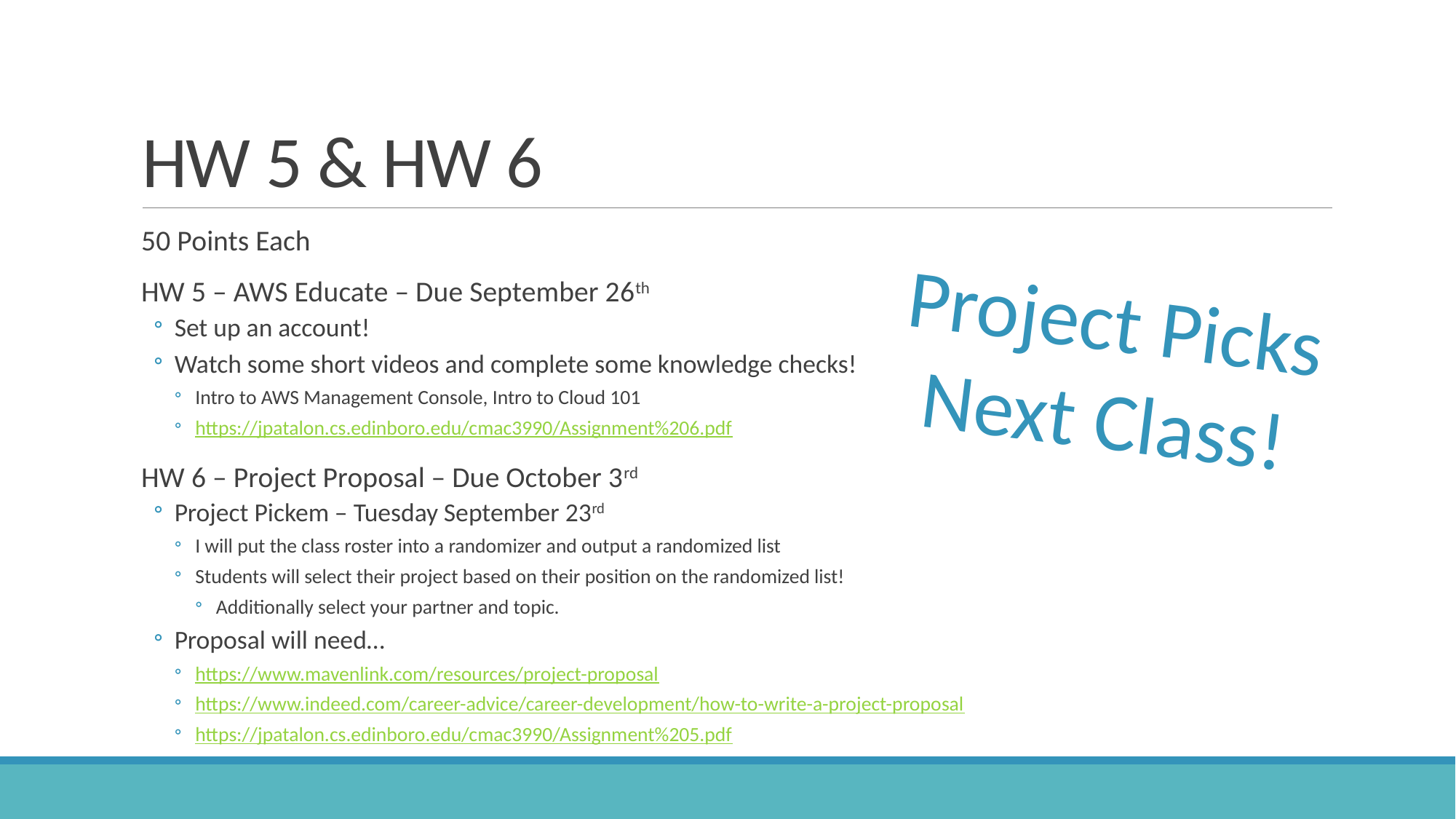

# HW 5 & HW 6
50 Points Each
HW 5 – AWS Educate – Due September 26th
Set up an account!
Watch some short videos and complete some knowledge checks!
Intro to AWS Management Console, Intro to Cloud 101
https://jpatalon.cs.edinboro.edu/cmac3990/Assignment%206.pdf
HW 6 – Project Proposal – Due October 3rd
Project Pickem – Tuesday September 23rd
I will put the class roster into a randomizer and output a randomized list
Students will select their project based on their position on the randomized list!
Additionally select your partner and topic.
Proposal will need…
https://www.mavenlink.com/resources/project-proposal
https://www.indeed.com/career-advice/career-development/how-to-write-a-project-proposal
https://jpatalon.cs.edinboro.edu/cmac3990/Assignment%205.pdf
Project Picks
Next Class!